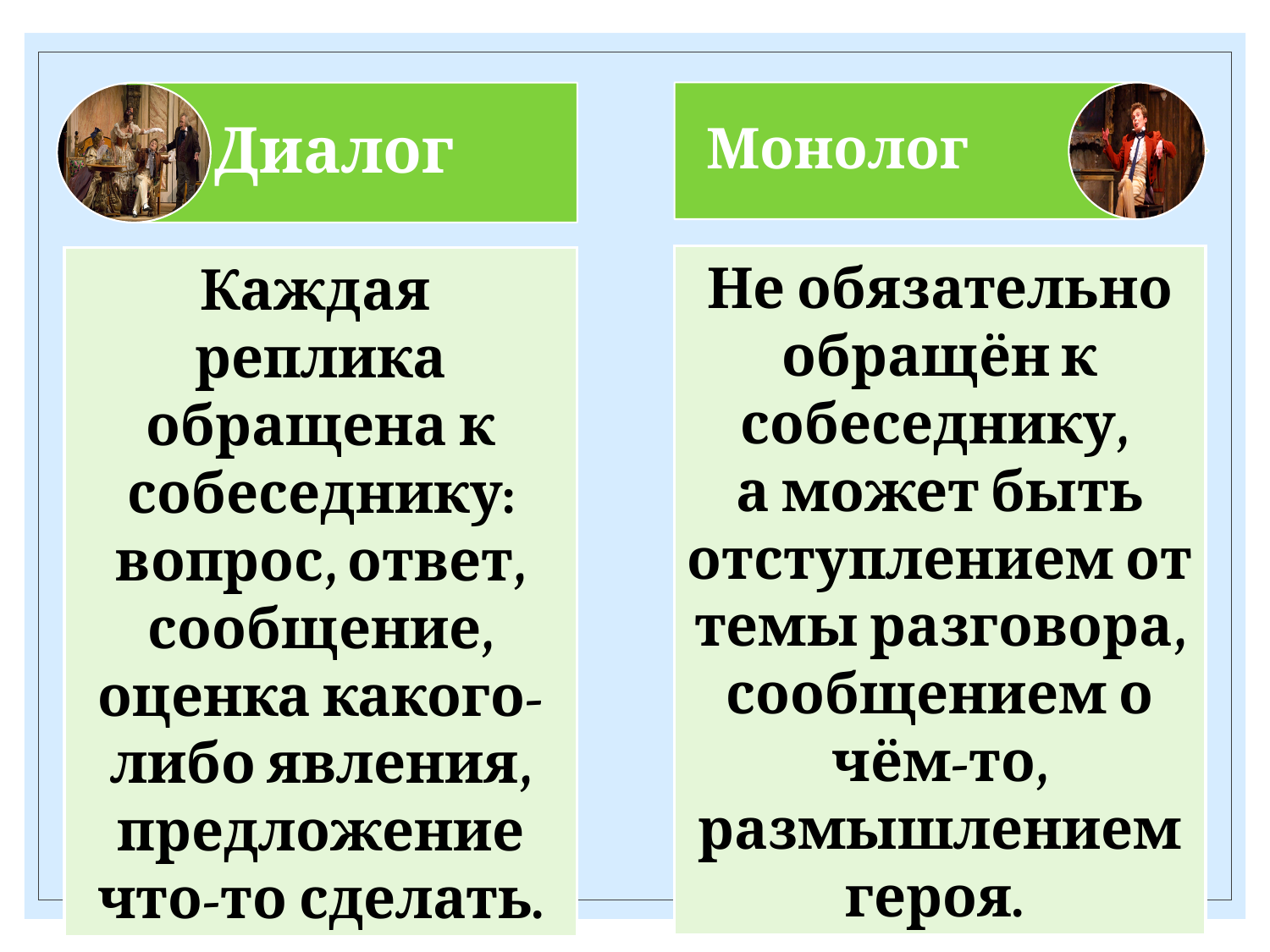

Монолог
   Диалог
Не обязательно обращён к собеседнику,
а может быть отступлением от темы разговора, сообщением о чём-то, размышлением героя.
Каждая  реплика обращена к собеседнику: вопрос, ответ, сообщение, оценка какого-либо явления, предложение что-то сделать.